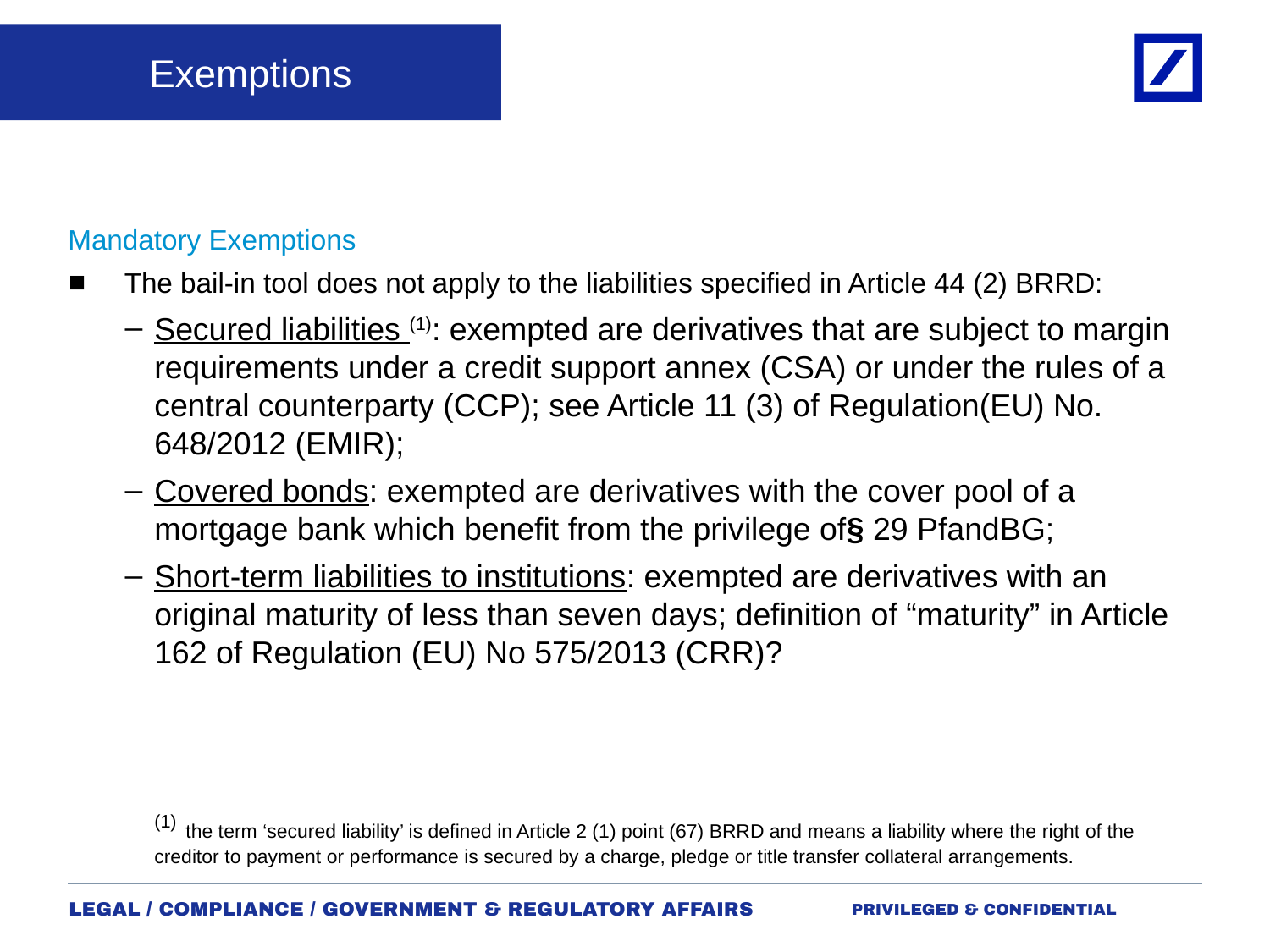

Exemptions
Mandatory Exemptions
The bail-in tool does not apply to the liabilities specified in Article 44 (2) BRRD:
Secured liabilities (1): exempted are derivatives that are subject to margin requirements under a credit support annex (CSA) or under the rules of a central counterparty (CCP); see Article 11 (3) of Regulation(EU) No. 648/2012 (EMIR);
Covered bonds: exempted are derivatives with the cover pool of a mortgage bank which benefit from the privilege of§ 29 PfandBG;
Short-term liabilities to institutions: exempted are derivatives with an original maturity of less than seven days; definition of “maturity” in Article 162 of Regulation (EU) No 575/2013 (CRR)?

	(1) the term ‘secured liability’ is defined in Article 2 (1) point (67) BRRD and means a liability where the right of the creditor to payment or performance is secured by a charge, pledge or title transfer collateral arrangements.